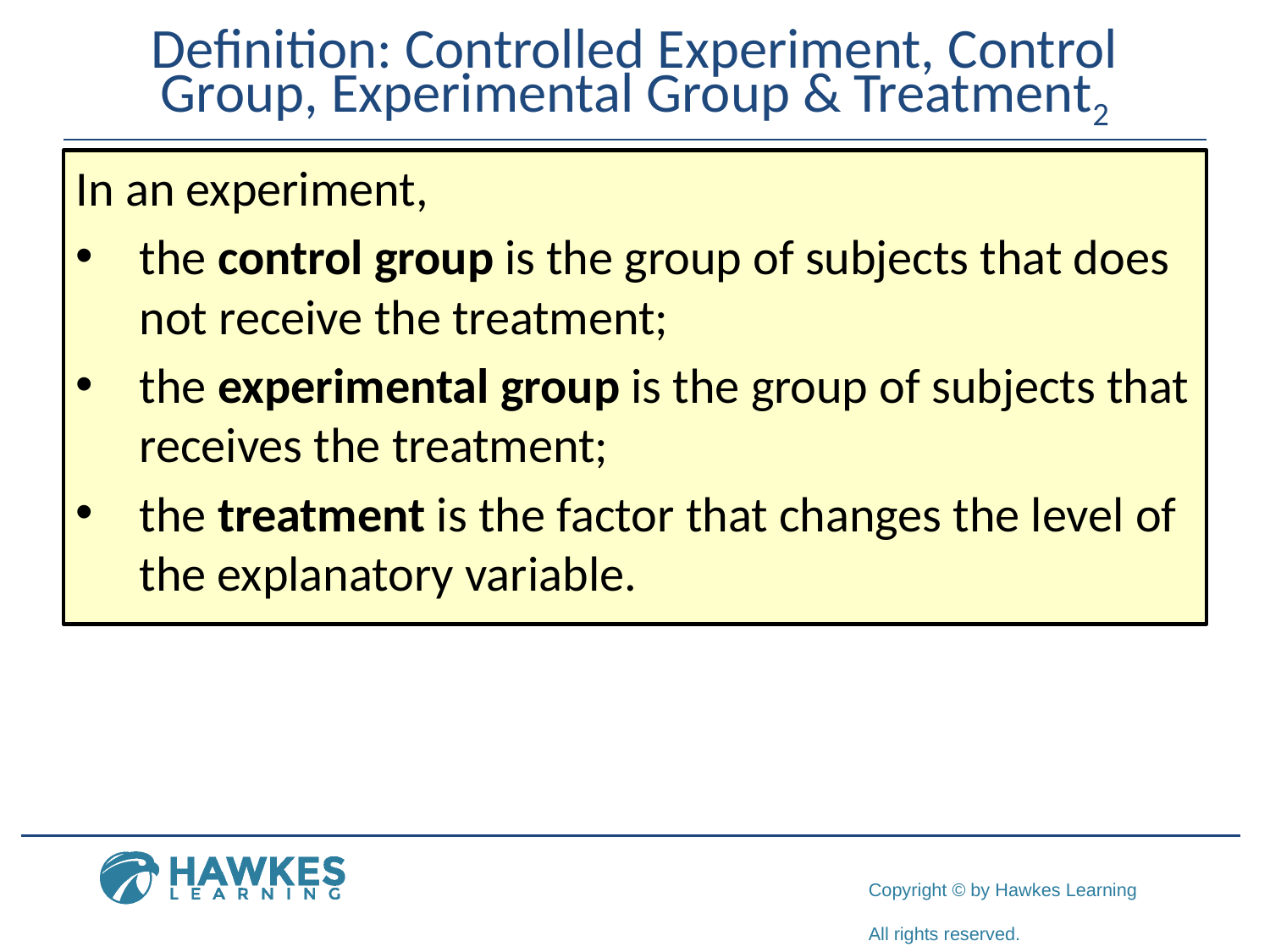

# Definition: Controlled Experiment, Control Group, Experimental Group & Treatment2
In an experiment,
the control group is the group of subjects that does not receive the treatment;
the experimental group is the group of subjects that receives the treatment;
the treatment is the factor that changes the level of the explanatory variable.